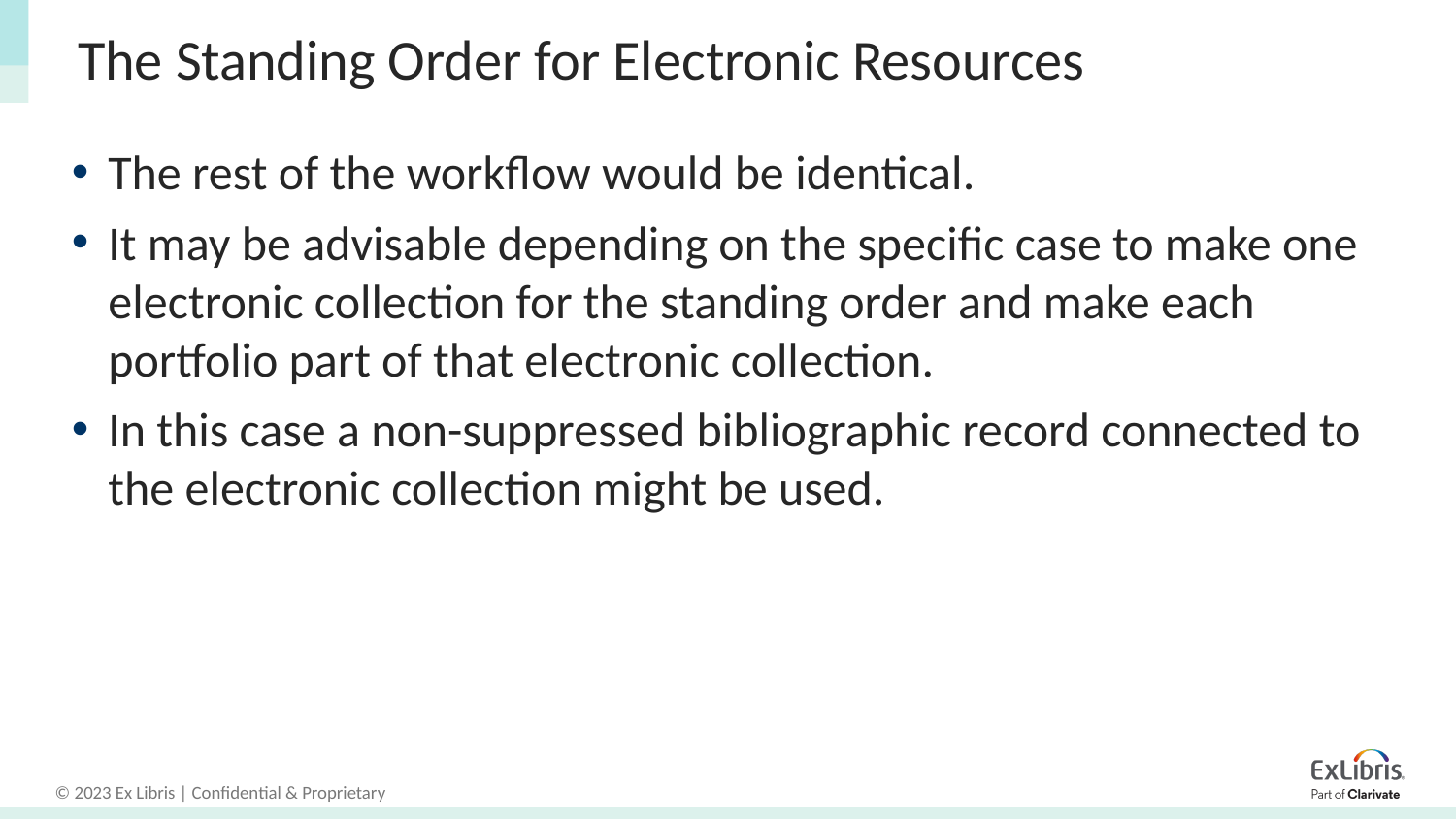

# The Standing Order for Electronic Resources
The rest of the workflow would be identical.
It may be advisable depending on the specific case to make one electronic collection for the standing order and make each portfolio part of that electronic collection.
In this case a non-suppressed bibliographic record connected to the electronic collection might be used.